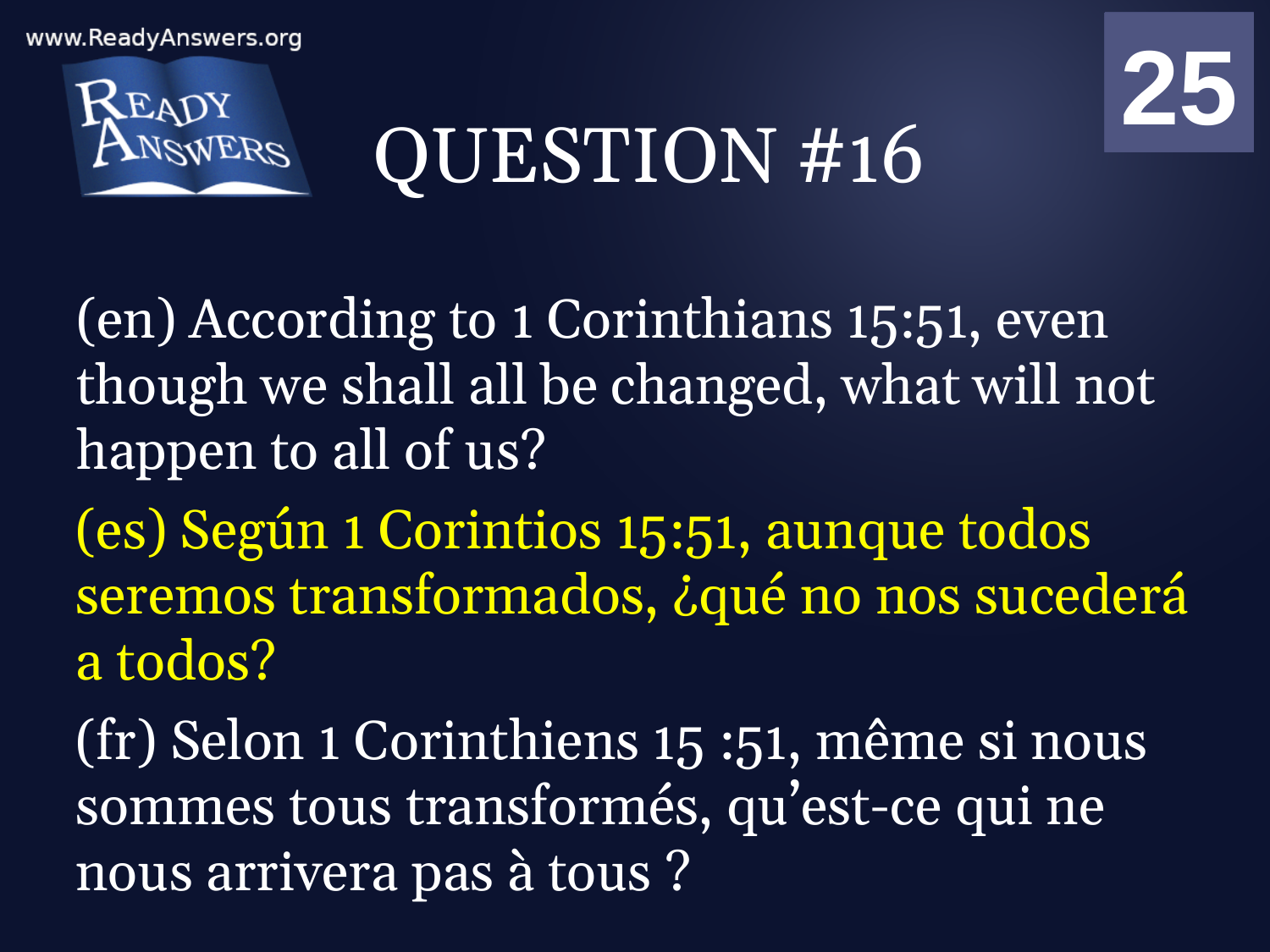

01
02
03
04
05
06
07
08
09
10
11
12
13
14
15
16
17
18
19
20
21
22
23
24
25
00
# QUESTION #16
(en) According to 1 Corinthians 15:51, even though we shall all be changed, what will not happen to all of us?
(es) Según 1 Corintios 15:51, aunque todos seremos transformados, ¿qué no nos sucederá a todos?
(fr) Selon 1 Corinthiens 15 :51, même si nous sommes tous transformés, qu’est-ce qui ne nous arrivera pas à tous ?